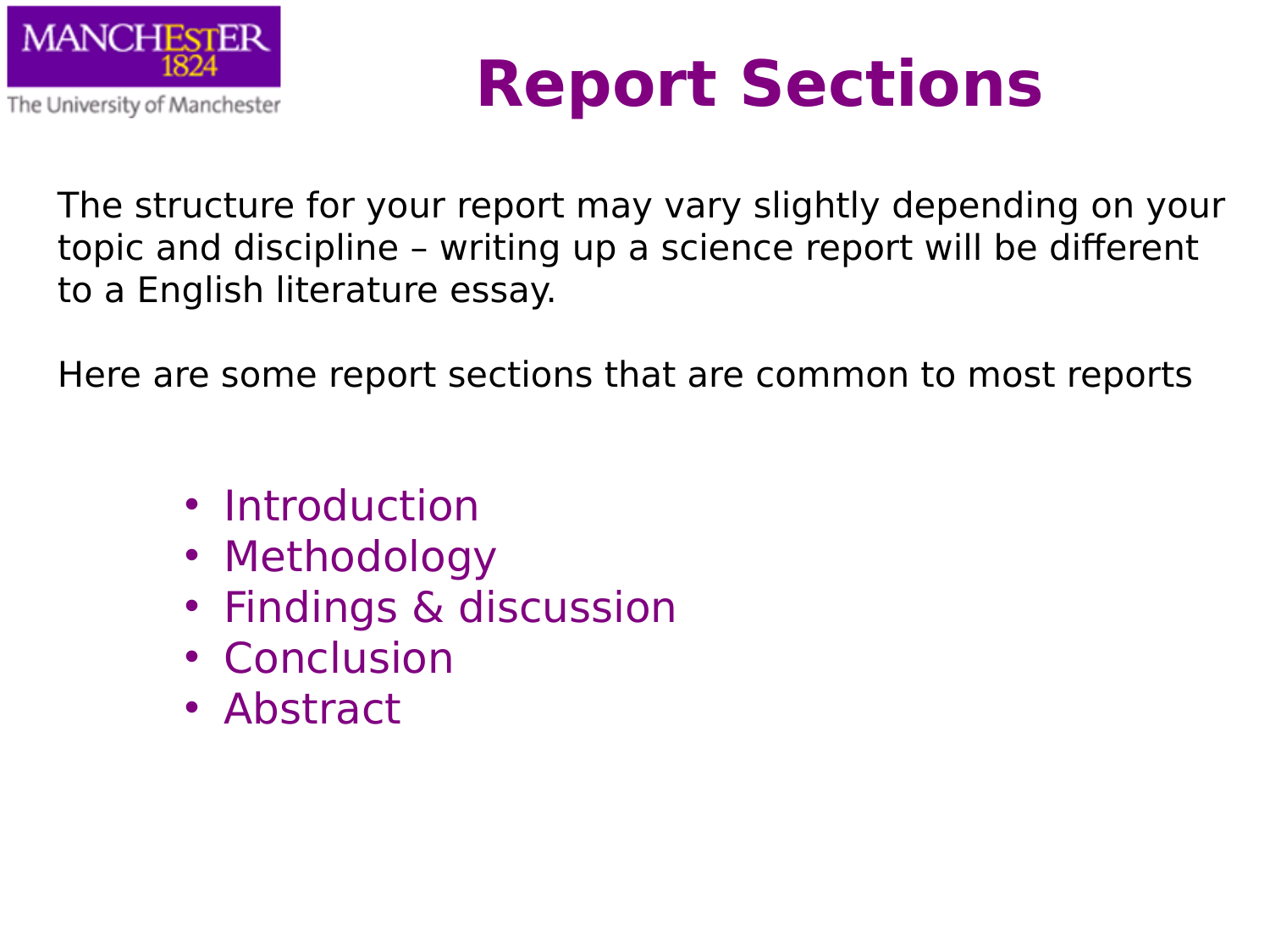

Report Sections
The structure for your report may vary slightly depending on your topic and discipline – writing up a science report will be different to a English literature essay.

Here are some report sections that are common to most reports

Introduction
Methodology
Findings & discussion
Conclusion
Abstract